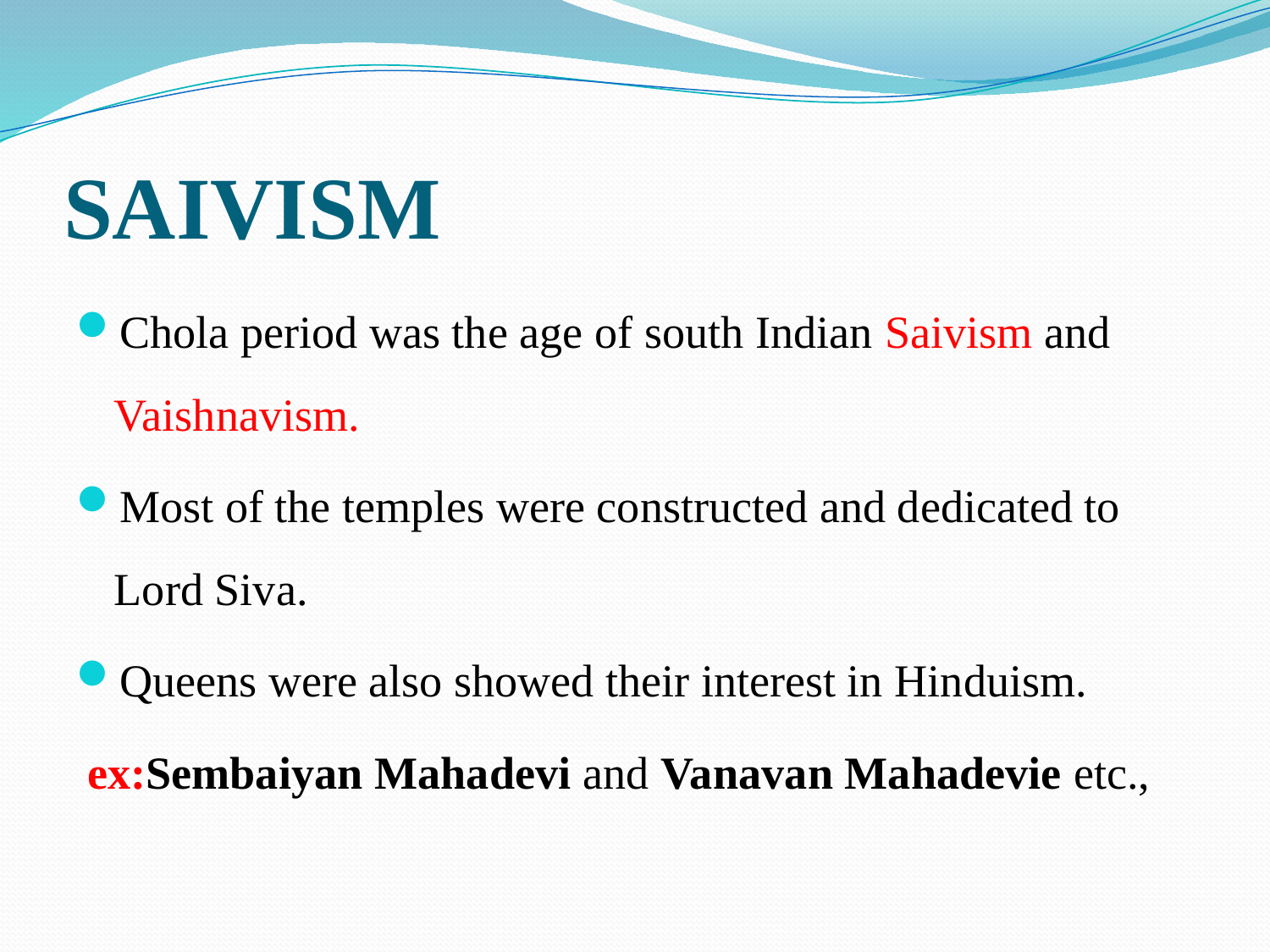

# SAIVISM
Chola period was the age of south Indian Saivism and Vaishnavism.
Most of the temples were constructed and dedicated to Lord Siva.
Queens were also showed their interest in Hinduism.
 ex:Sembaiyan Mahadevi and Vanavan Mahadevie etc.,